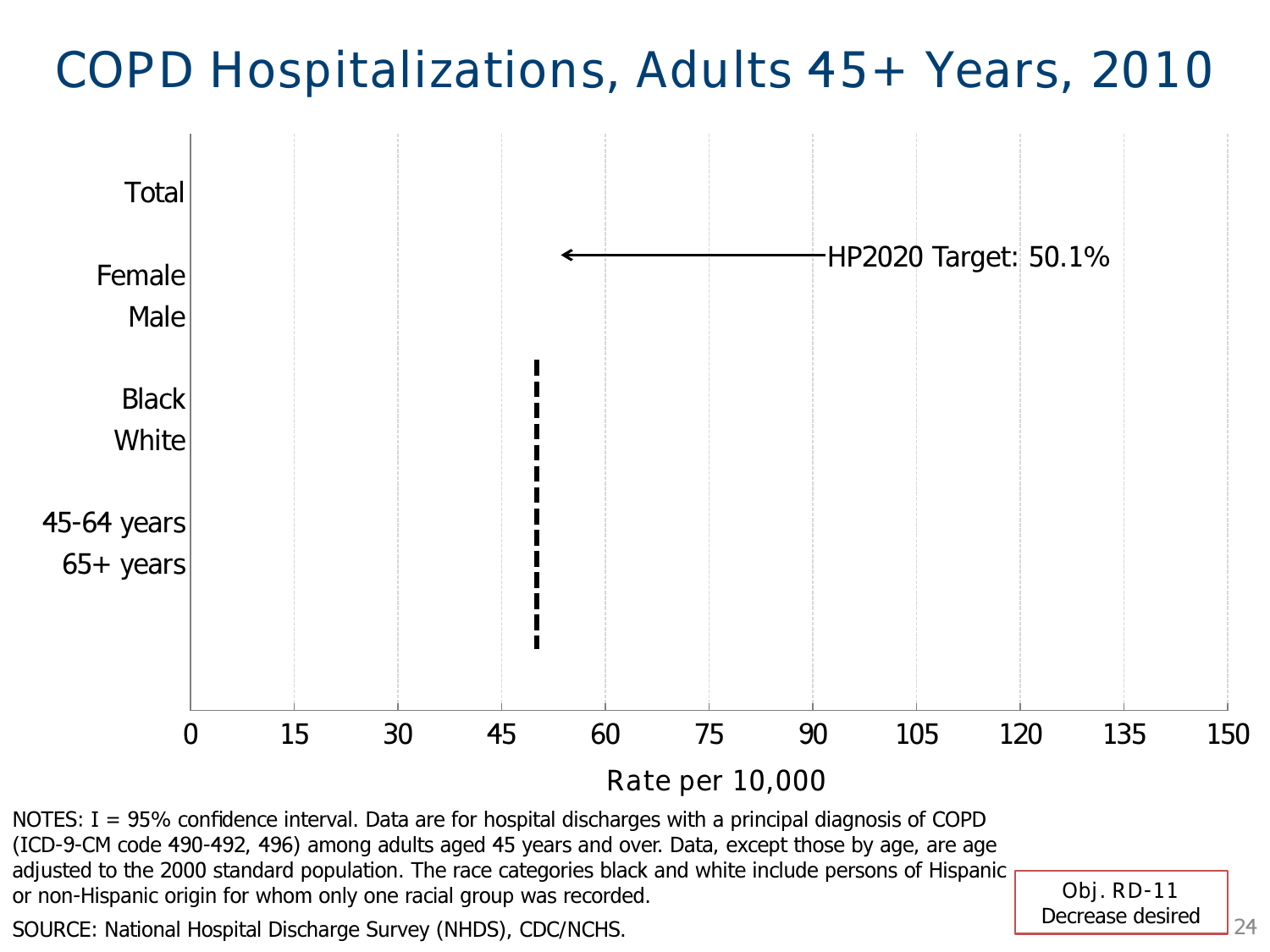

COPD Hospitalizations, Adults 45+ Years, 2010

### Chart

| Category | Series 1 | Target |
|---|---|---|
|  | None | None |
| Total | 58.7 | None |
|  | None | None |
| Female | 60.3 | None |
| Male | 58.0 | 50.1 |
|  | None | 50.1 |
| Black | 72.4 | None |
| White | 53.6 | None |
|  | None | None |
| 45-64 years | 28.1 | None |
| 65+ years | 112.2 | None |
HP2020 Target: 50.1%
NOTES: I = 95% confidence interval. Data are for hospital discharges with a principal diagnosis of COPD (ICD-9-CM code 490-492, 496) among adults aged 45 years and over. Data, except those by age, are age adjusted to the 2000 standard population. The race categories black and white include persons of Hispanic or non-Hispanic origin for whom only one racial group was recorded.
Obj. RD-11
Decrease desired

24
SOURCE: National Hospital Discharge Survey (NHDS), CDC/NCHS.